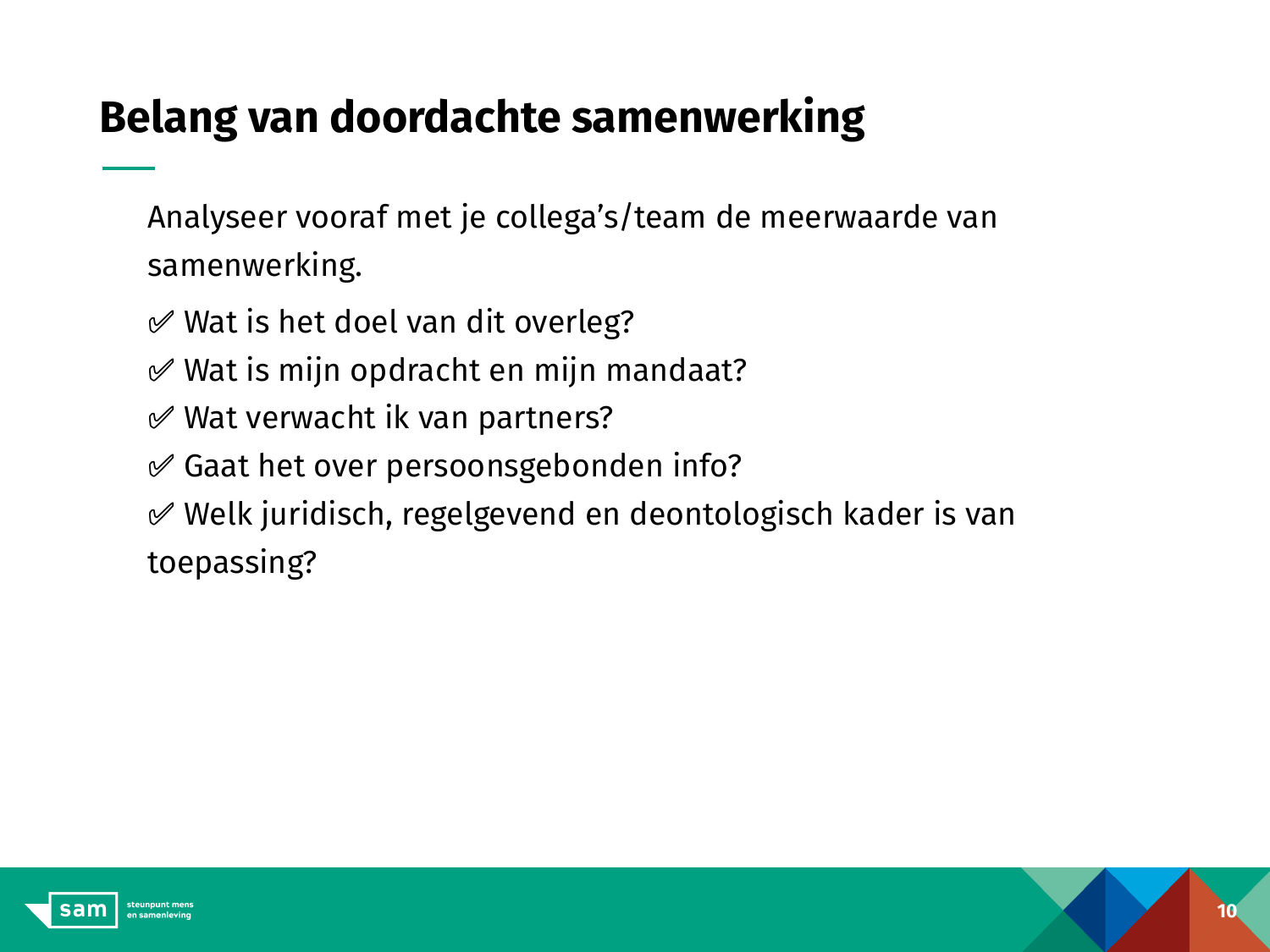

# Belang van doordachte samenwerking
Analyseer vooraf met je collega’s/team de meerwaarde van samenwerking.
✅ Wat is het doel van dit overleg?
✅ Wat is mijn opdracht en mijn mandaat?
✅ Wat verwacht ik van partners?
✅ Gaat het over persoonsgebonden info?
✅ Welk juridisch, regelgevend en deontologisch kader is van toepassing?
10